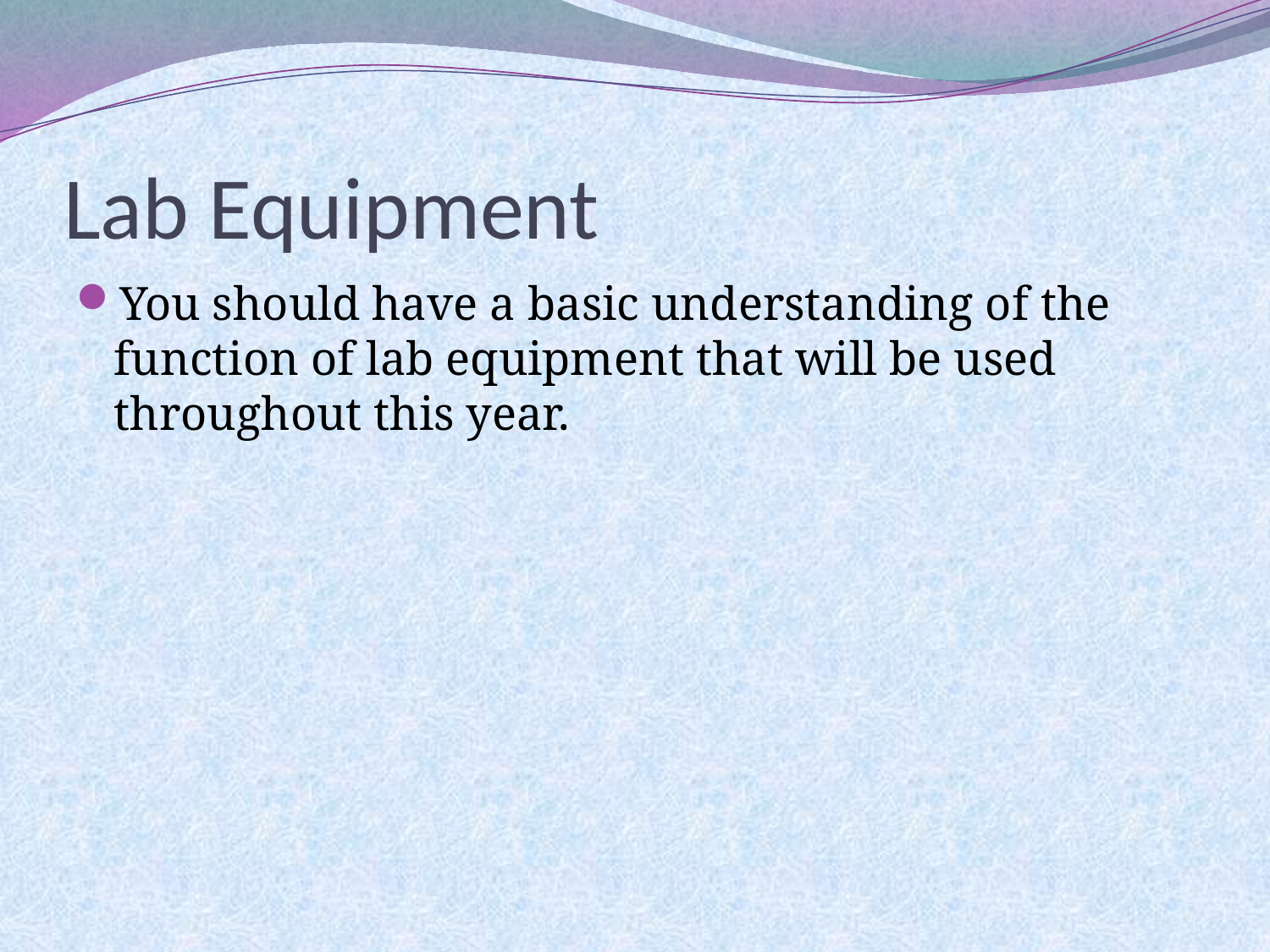

# Lab Equipment
You should have a basic understanding of the function of lab equipment that will be used throughout this year.